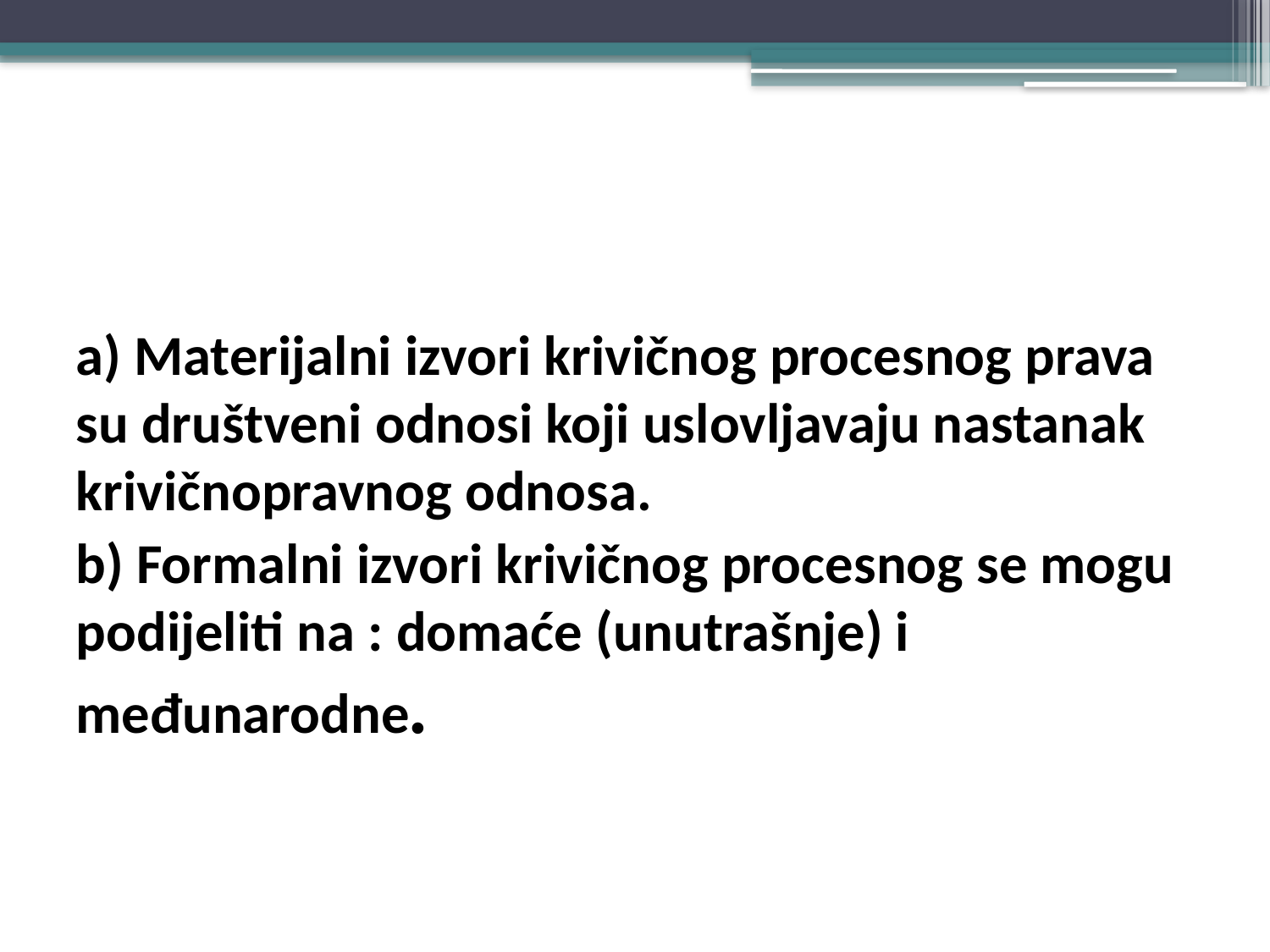

#
a) Materijalni izvori krivičnog procesnog prava su društveni odnosi koji uslovljavaju nastanak krivičnopravnog odnosa.
b) Formalni izvori krivičnog procesnog se mogu podijeliti na : domaće (unutrašnje) i međunarodne.